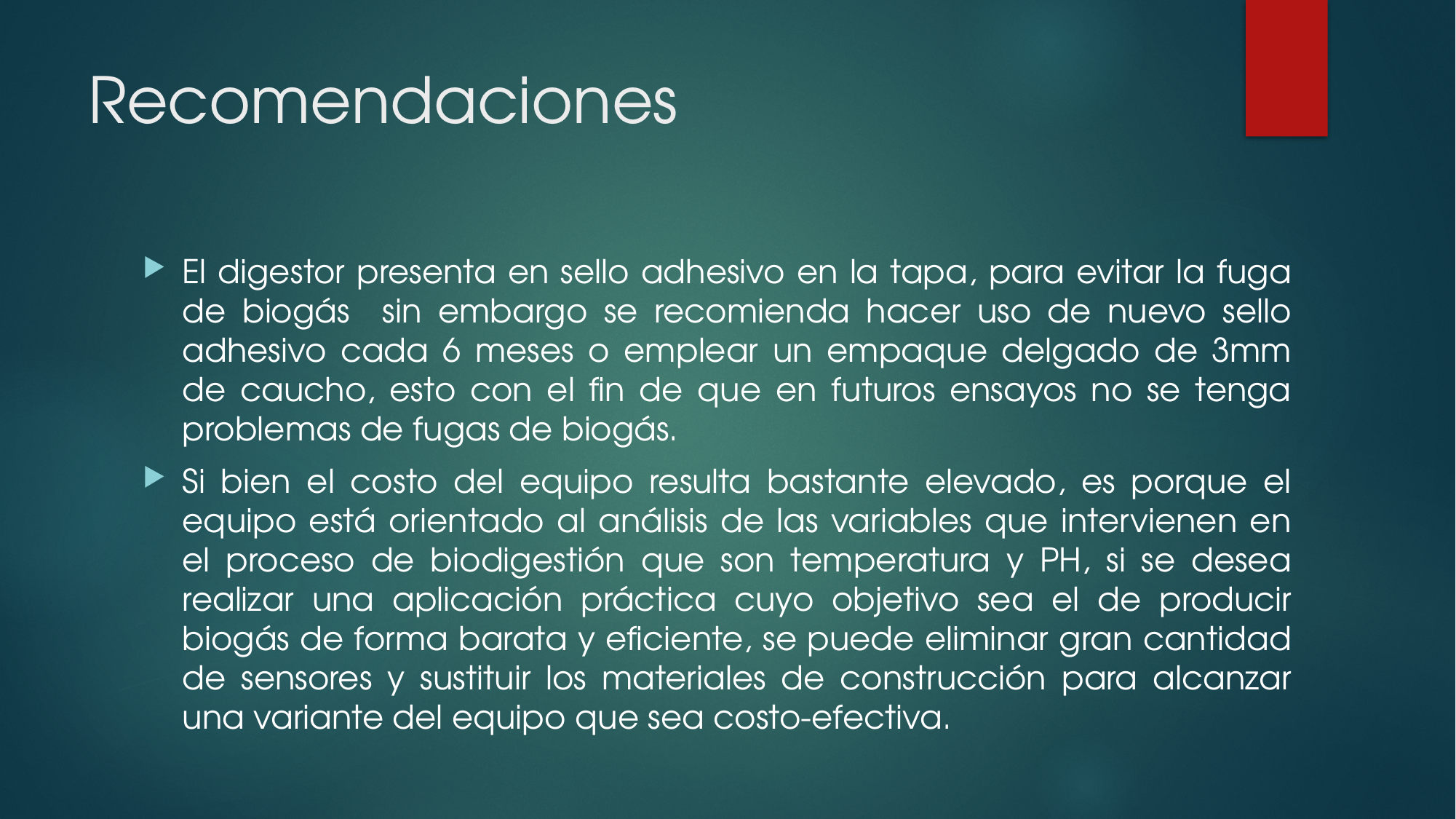

# Recomendaciones
El digestor presenta en sello adhesivo en la tapa, para evitar la fuga de biogás  sin embargo se recomienda hacer uso de nuevo sello adhesivo cada 6 meses o emplear un empaque delgado de 3mm de caucho, esto con el fin de que en futuros ensayos no se tenga problemas de fugas de biogás.
Si bien el costo del equipo resulta bastante elevado, es porque el equipo está orientado al análisis de las variables que intervienen en el proceso de biodigestión que son temperatura y PH, si se desea realizar una aplicación práctica cuyo objetivo sea el de producir biogás de forma barata y eficiente, se puede eliminar gran cantidad de sensores y sustituir los materiales de construcción para alcanzar una variante del equipo que sea costo-efectiva.